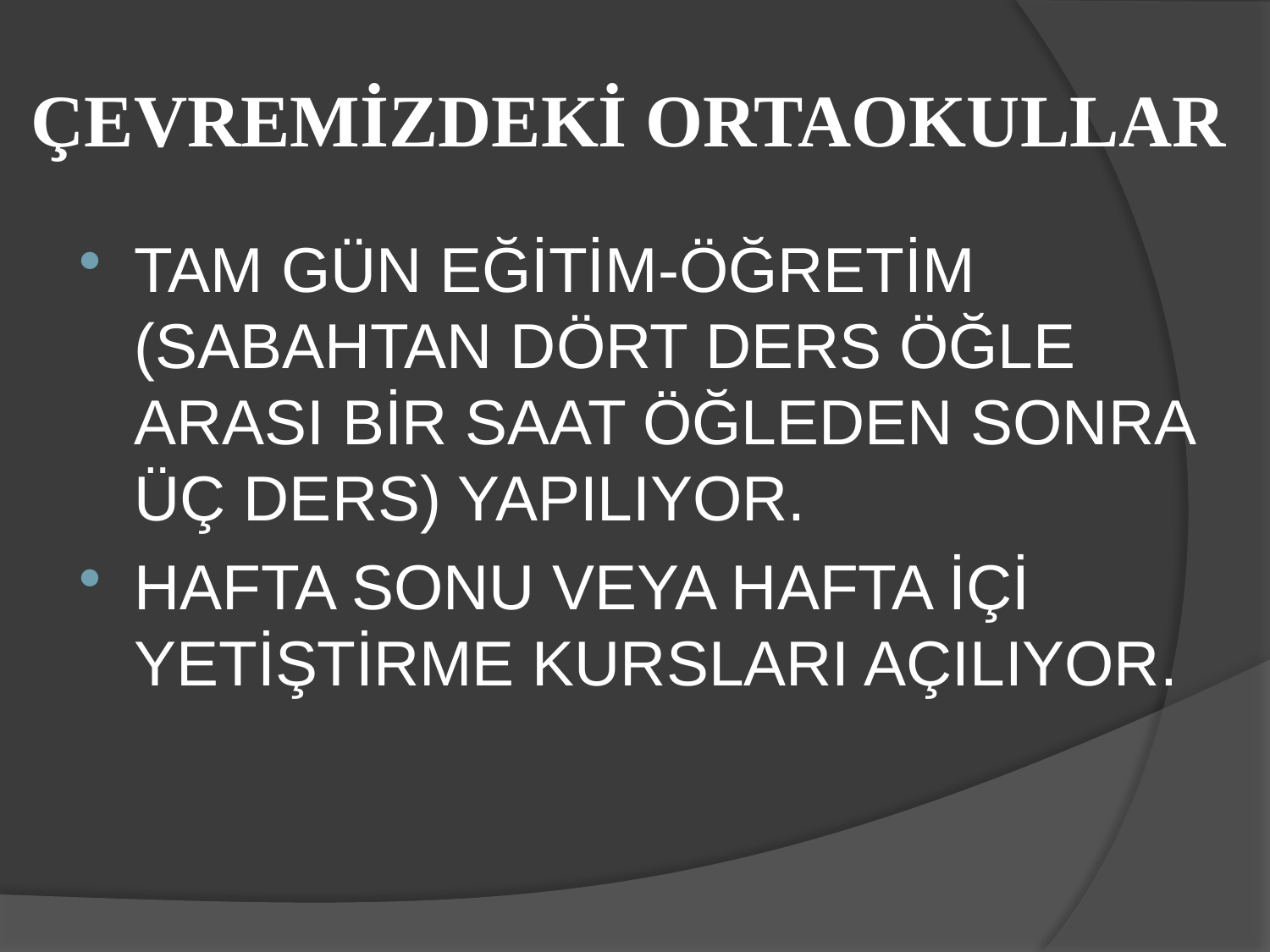

# ÇEVREMİZDEKİ ORTAOKULLAR
TAM GÜN EĞİTİM-ÖĞRETİM (SABAHTAN DÖRT DERS ÖĞLE ARASI BİR SAAT ÖĞLEDEN SONRA ÜÇ DERS) YAPILIYOR.
HAFTA SONU VEYA HAFTA İÇİ YETİŞTİRME KURSLARI AÇILIYOR.